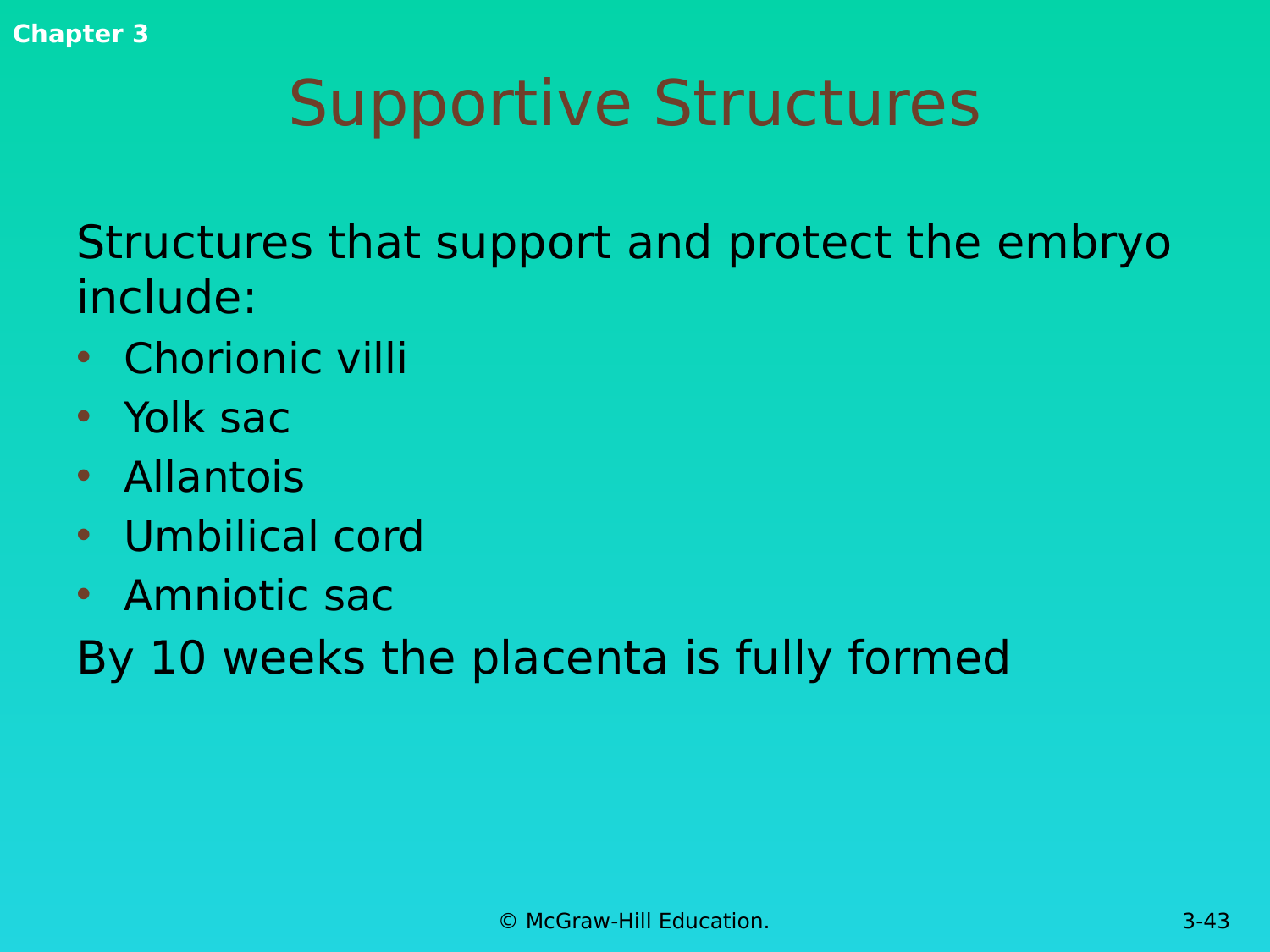

# Supportive Structures
Structures that support and protect the embryo include:
Chorionic villi
Yolk sac
Allantois
Umbilical cord
Amniotic sac
By 10 weeks the placenta is fully formed